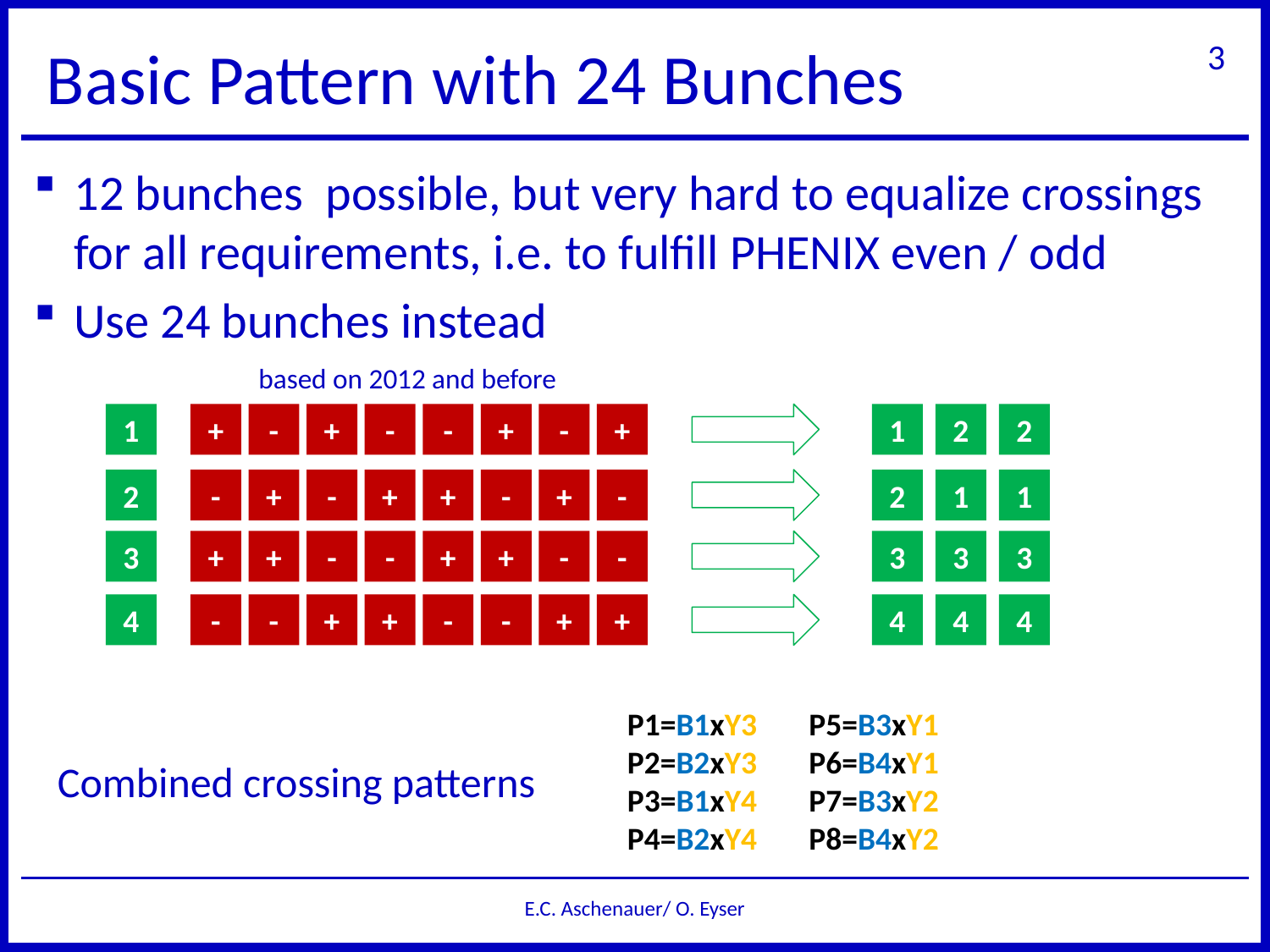

# Basic Pattern with 24 Bunches
3
12 bunches  possible, but very hard to equalize crossings for all requirements, i.e. to fulfill PHENIX even / odd
Use 24 bunches instead
based on 2012 and before
1
+
-
+
-
-
+
-
+

1
2
2
2
-
+
-
+
+
-
+
-

2
1
1
3
+
+
-
-
+
+
-
-

3
3
3
4
-
-
+
+
-
-
+
+

4
4
4
P1=B1xY3
P2=B2xY3
P3=B1xY4
P4=B2xY4
P5=B3xY1
P6=B4xY1
P7=B3xY2
P8=B4xY2
Combined crossing patterns
E.C. Aschenauer/ O. Eyser